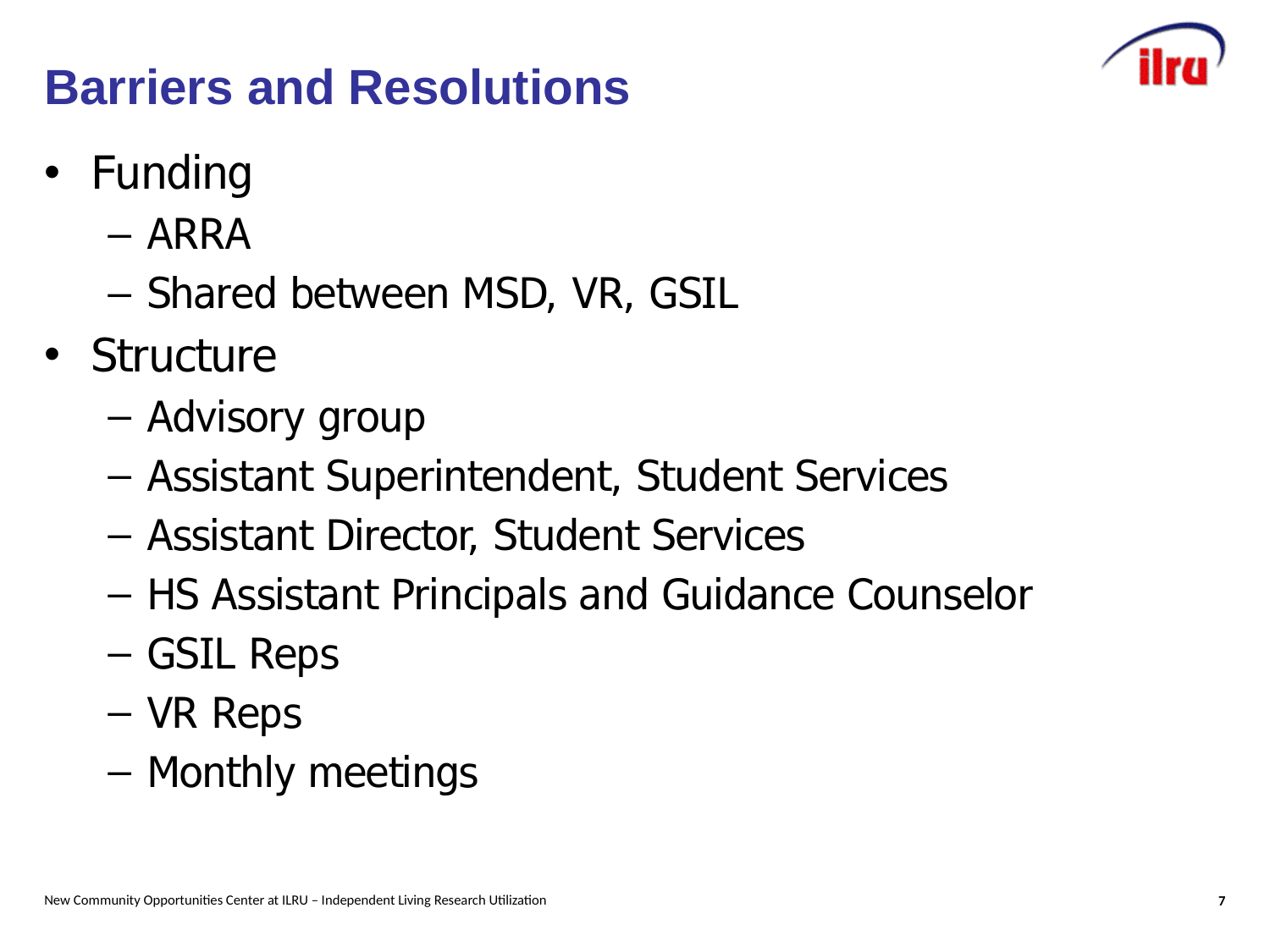

# Barriers and Resolutions
Funding
ARRA
Shared between MSD, VR, GSIL
Structure
Advisory group
Assistant Superintendent, Student Services
Assistant Director, Student Services
HS Assistant Principals and Guidance Counselor
GSIL Reps
VR Reps
Monthly meetings

New Community Opportunities Center at ILRU – Independent Living Research Utilization
7